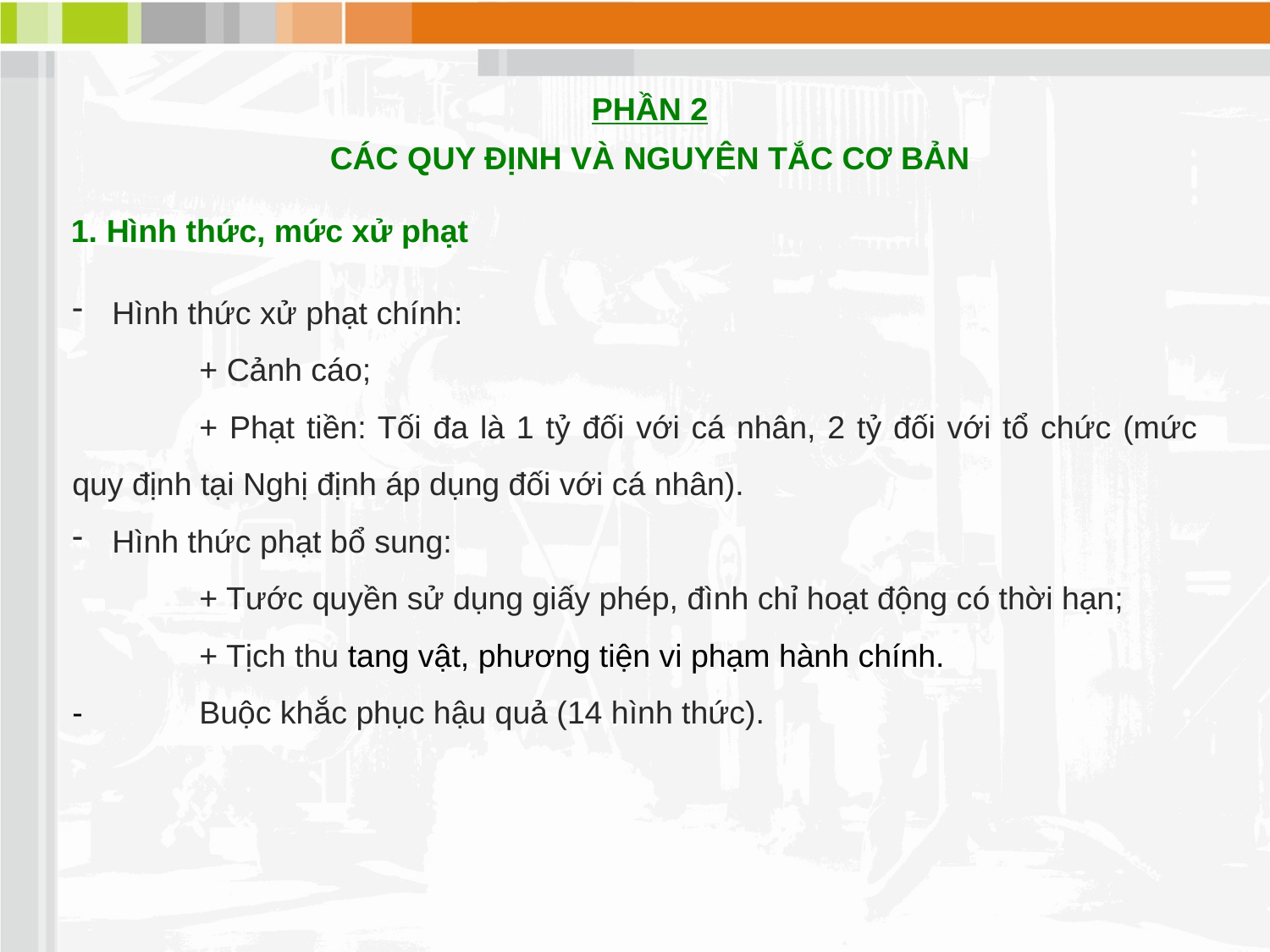

PHẦN 2
CÁC QUY ĐỊNH VÀ NGUYÊN TẮC CƠ BẢN
1. Hình thức, mức xử phạt
Hình thức xử phạt chính:
	+ Cảnh cáo;
	+ Phạt tiền: Tối đa là 1 tỷ đối với cá nhân, 2 tỷ đối với tổ chức (mức quy định tại Nghị định áp dụng đối với cá nhân).
Hình thức phạt bổ sung:
	+ Tước quyền sử dụng giấy phép, đình chỉ hoạt động có thời hạn;
	+ Tịch thu tang vật, phương tiện vi phạm hành chính.
-	Buộc khắc phục hậu quả (14 hình thức).